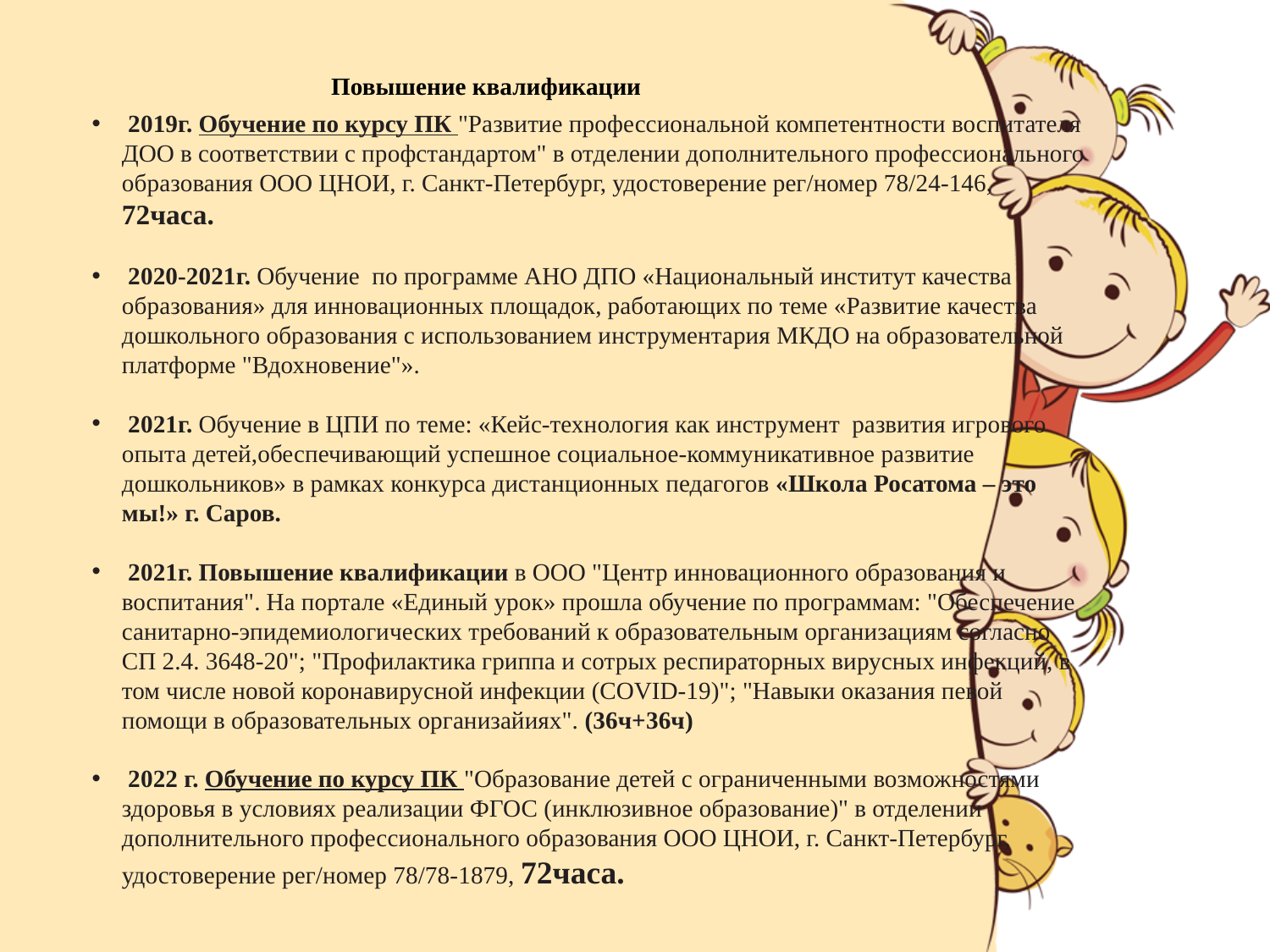

Повышение квалификации

 2019г. Обучение по курсу ПК "Развитие профессиональной компетентности воспитателя ДОО в соответствии с профстандартом" в отделении дополнительного профессионального образования ООО ЦНОИ, г. Санкт-Петербург, удостоверение рег/номер 78/24-146, 72часа.

 2020-2021г. Обучение  по программе АНО ДПО «Национальный институт качества образования» для инновационных площадок, работающих по теме «Развитие качества дошкольного образования с использованием инструментария МКДО на образовательной платформе "Вдохновение"».

 2021г. Обучение в ЦПИ по теме: «Кейс-технология как инструмент  развития игрового опыта детей,обеспечивающий успешное социальное-коммуникативное развитие дошкольников» в рамках конкурса дистанционных педагогов «Школа Росатома – это мы!» г. Саров.

 2021г. Повышение квалификации в ООО "Центр инновационного образования и воспитания". На портале «Единый урок» прошла обучение по программам: "Обеспечение санитарно-эпидемиологических требований к образовательным организациям согласно СП 2.4. 3648-20"; "Профилактика гриппа и сотрых респираторных вирусных инфекций, в том числе новой коронавирусной инфекции (COVID-19)"; "Навыки оказания певой помощи в образовательных организайиях". (36ч+36ч)

 2022 г. Обучение по курсу ПК "Образование детей с ограниченными возможностями здоровья в условиях реализации ФГОС (инклюзивное образование)" в отделении дополнительного профессионального образования ООО ЦНОИ, г. Санкт-Петербург, удостоверение рег/номер 78/78-1879, 72часа.